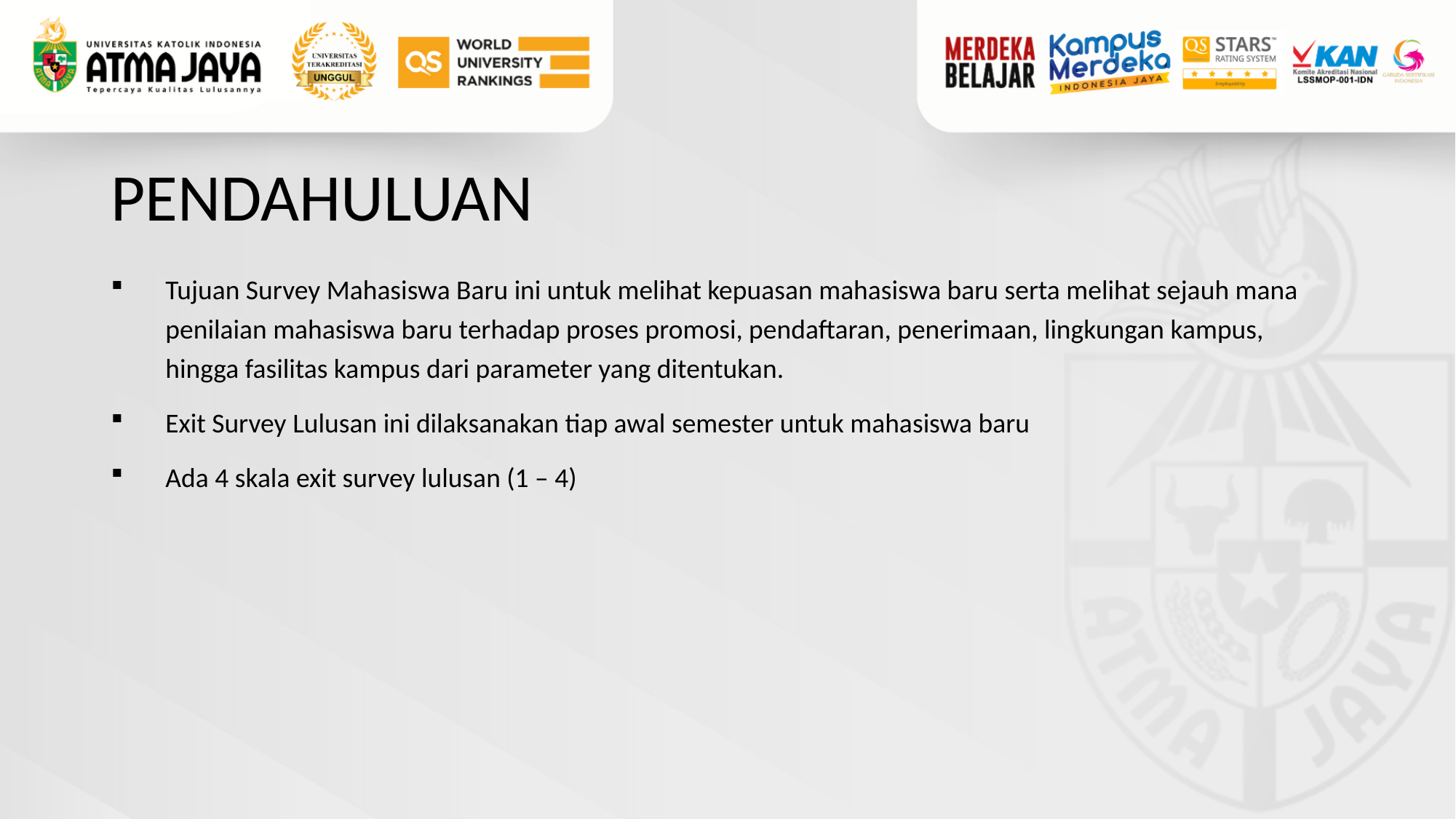

# PENDAHULUAN
Tujuan Survey Mahasiswa Baru ini untuk melihat kepuasan mahasiswa baru serta melihat sejauh mana penilaian mahasiswa baru terhadap proses promosi, pendaftaran, penerimaan, lingkungan kampus, hingga fasilitas kampus dari parameter yang ditentukan.
Exit Survey Lulusan ini dilaksanakan tiap awal semester untuk mahasiswa baru
Ada 4 skala exit survey lulusan (1 – 4)